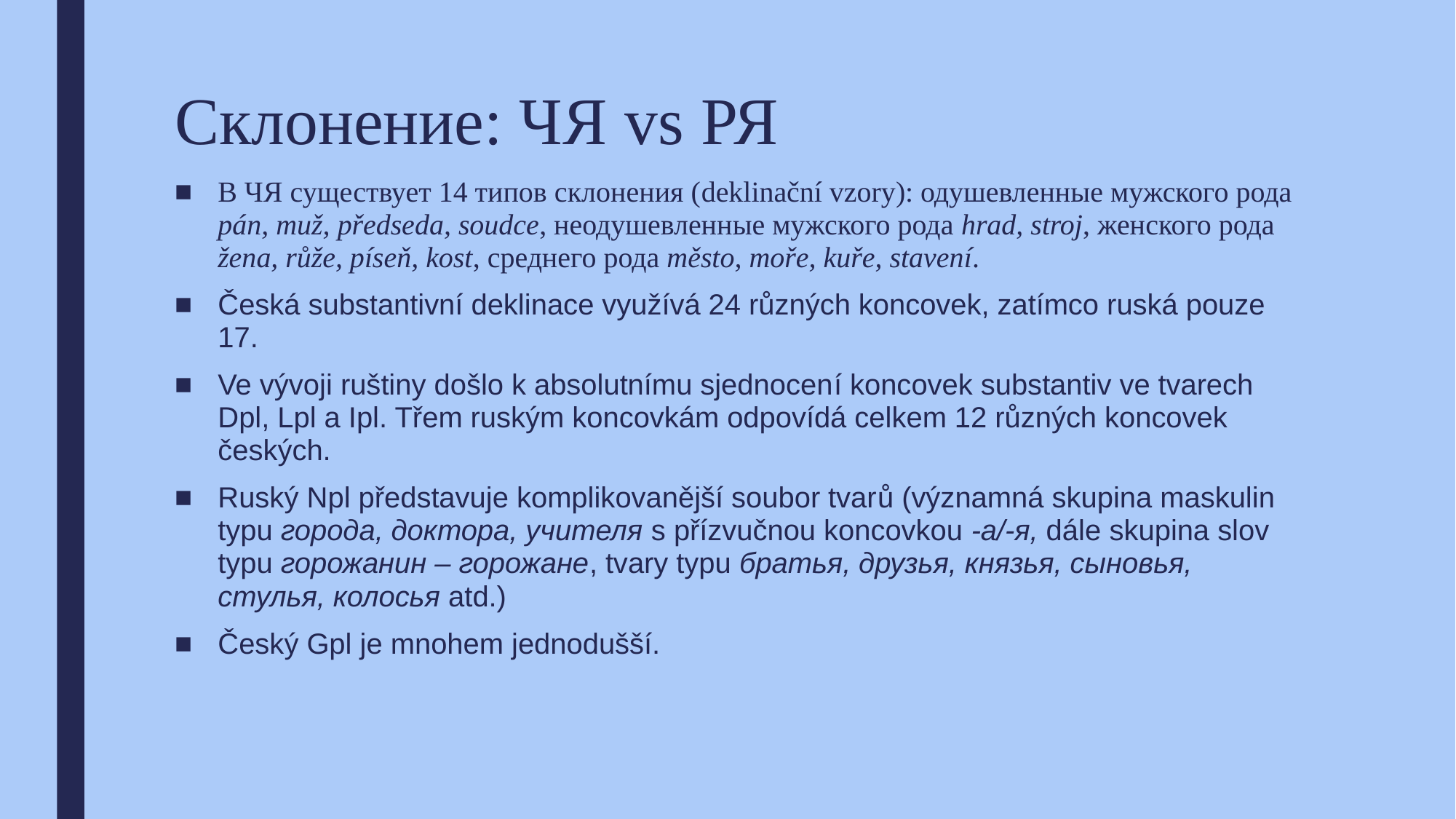

# Склонение: ЧЯ vs РЯ
В ЧЯ существует 14 типов склонения (deklinační vzory): одушевленные мужского рода pán, muž, předseda, soudce, неодушевленные мужского рода hrad, stroj, женского рода žena, růže, píseň, kost, среднего рода město, moře, kuře, stavení.
Česká substantivní deklinace využívá 24 různých koncovek, zatímco ruská pouze 17.
Ve vývoji ruštiny došlo k absolutnímu sjednocení koncovek substantiv ve tvarech Dpl, Lpl a Ipl. Třem ruským koncovkám odpovídá celkem 12 různých koncovek českých.
Ruský Npl představuje komplikovanější soubor tvarů (významná skupina maskulin typu города, доктора, учителя s přízvučnou koncovkou -а/-я, dále skupina slov typu горожанин – горожане, tvary typu братья, друзья, князья, сыновья, стулья, колосья atd.)
Český Gpl je mnohem jednodušší.